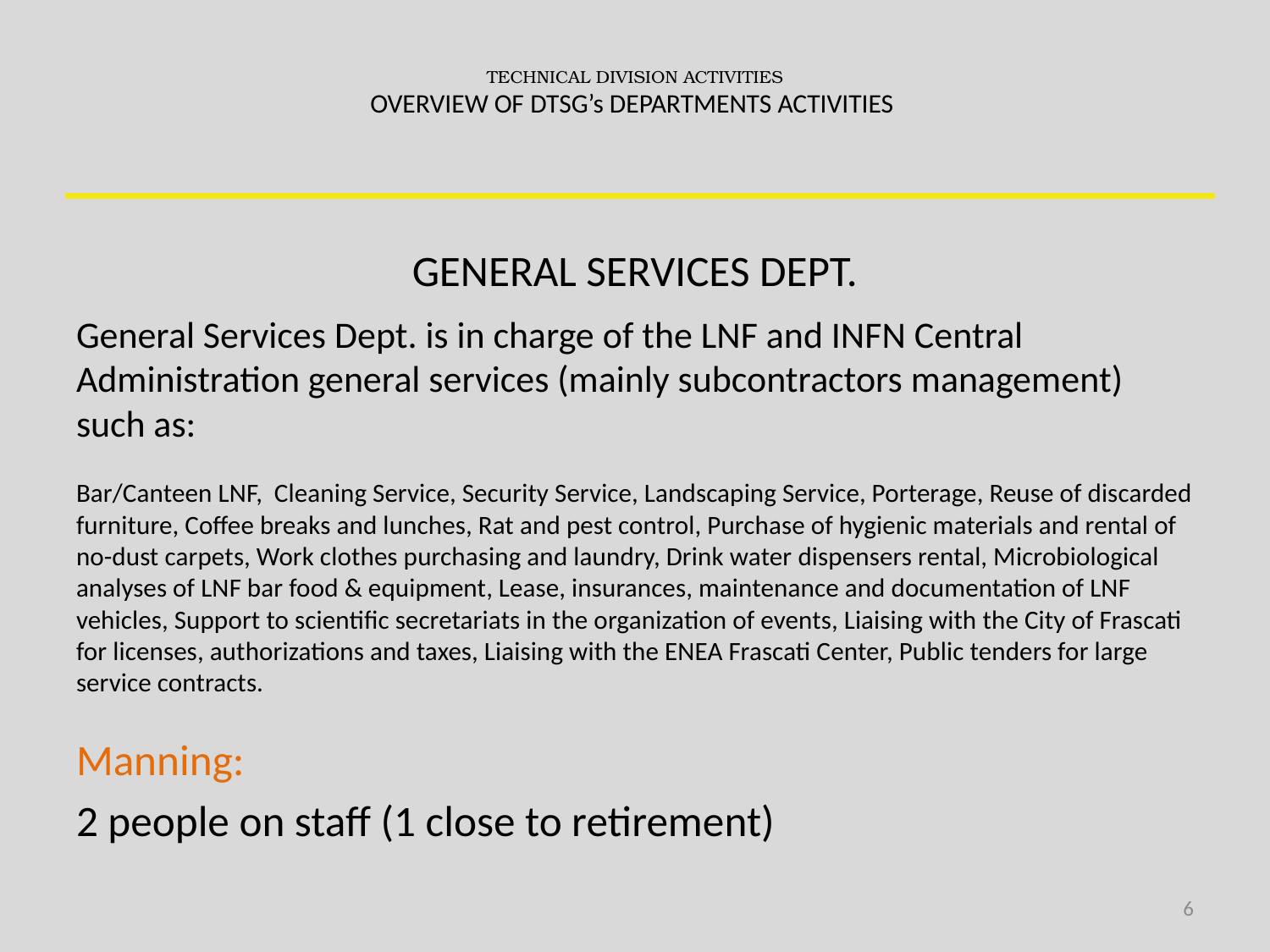

# TECHNICAL DIVISION ACTIVITIES OVERVIEW OF DTSG’s DEPARTMENTS ACTIVITIES

GENERAL SERVICES DEPT.

General Services Dept. is in charge of the LNF and INFN Central Administration general services (mainly subcontractors management) such as:

Bar/Canteen LNF,  Cleaning Service, Security Service, Landscaping Service, Porterage, Reuse of discarded furniture, Coffee breaks and lunches, Rat and pest control, Purchase of hygienic materials and rental of no-dust carpets, Work clothes purchasing and laundry, Drink water dispensers rental, Microbiological analyses of LNF bar food & equipment, Lease, insurances, maintenance and documentation of LNF vehicles, Support to scientific secretariats in the organization of events, Liaising with the City of Frascati for licenses, authorizations and taxes, Liaising with the ENEA Frascati Center, Public tenders for large service contracts.

Manning:
2 people on staff (1 close to retirement)

6